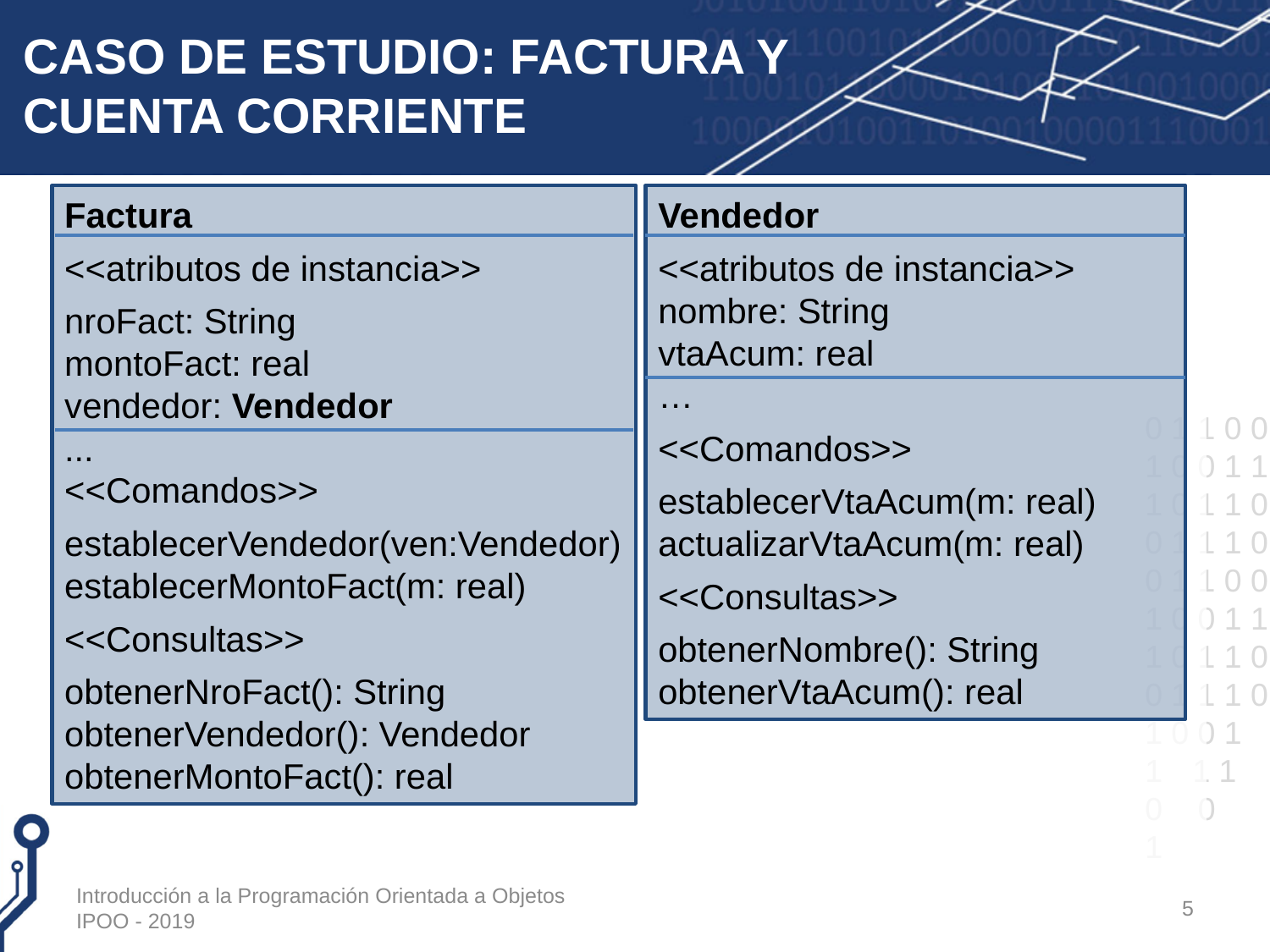

# CASO DE ESTUDIO: FACTURA Y CUENTA CORRIENTE

Factura
<<atributos de instancia>>
nroFact: String
montoFact: real
vendedor: Vendedor
...
<<Comandos>>
establecerVendedor(ven:Vendedor)
establecerMontoFact(m: real)
<<Consultas>>
obtenerNroFact(): String obtenerVendedor(): Vendedor
obtenerMontoFact(): real
Vendedor
<<atributos de instancia>> nombre: String
vtaAcum: real
…
<<Comandos>>
establecerVtaAcum(m: real)
actualizarVtaAcum(m: real)
<<Consultas>>
obtenerNombre(): String
obtenerVtaAcum(): real
Introducción a la Programación Orientada a Objetos IPOO - 2019
5